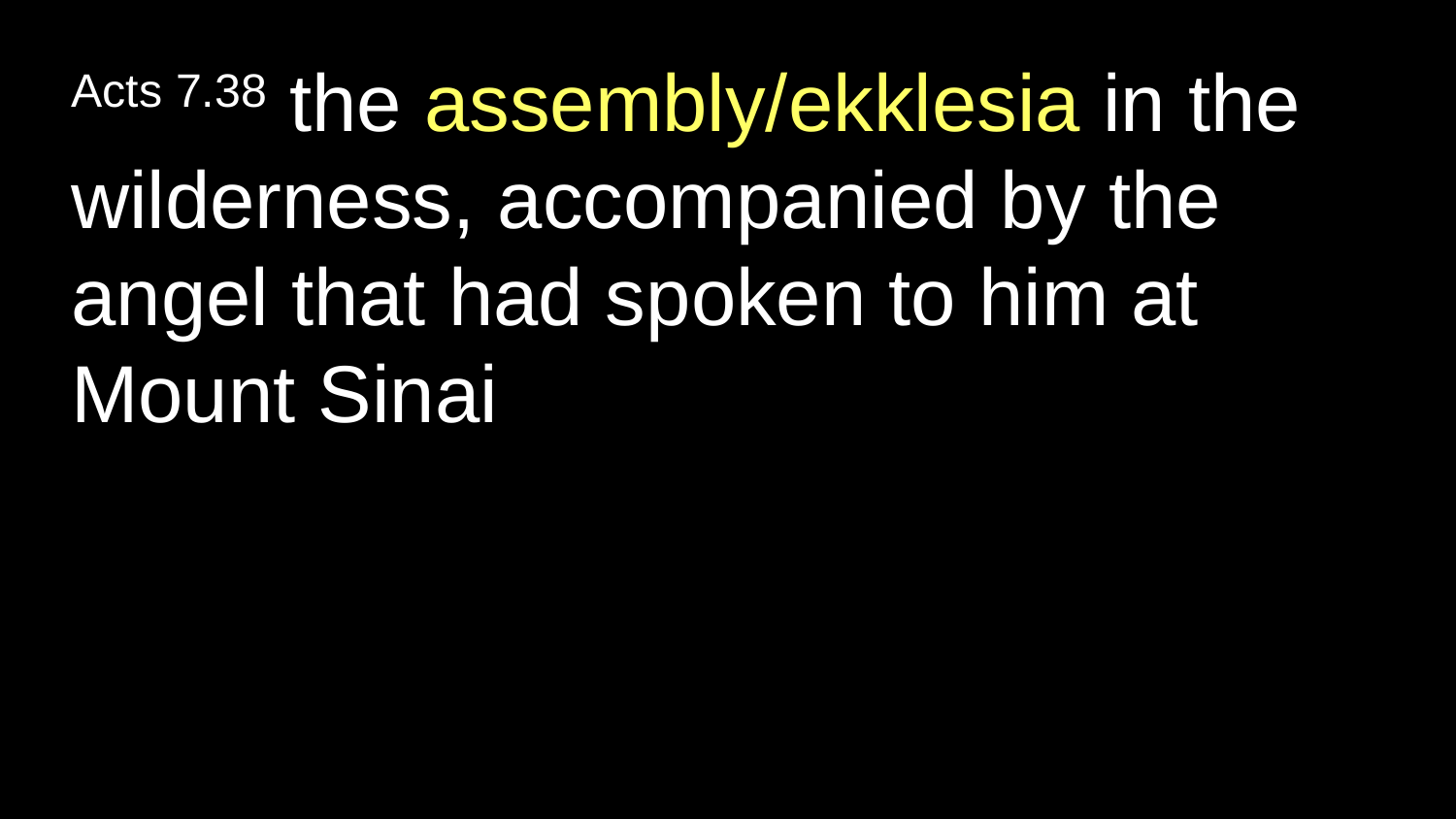

Acts 7.38 the assembly/ekklesia in the wilderness, accompanied by the angel that had spoken to him at Mount Sinai